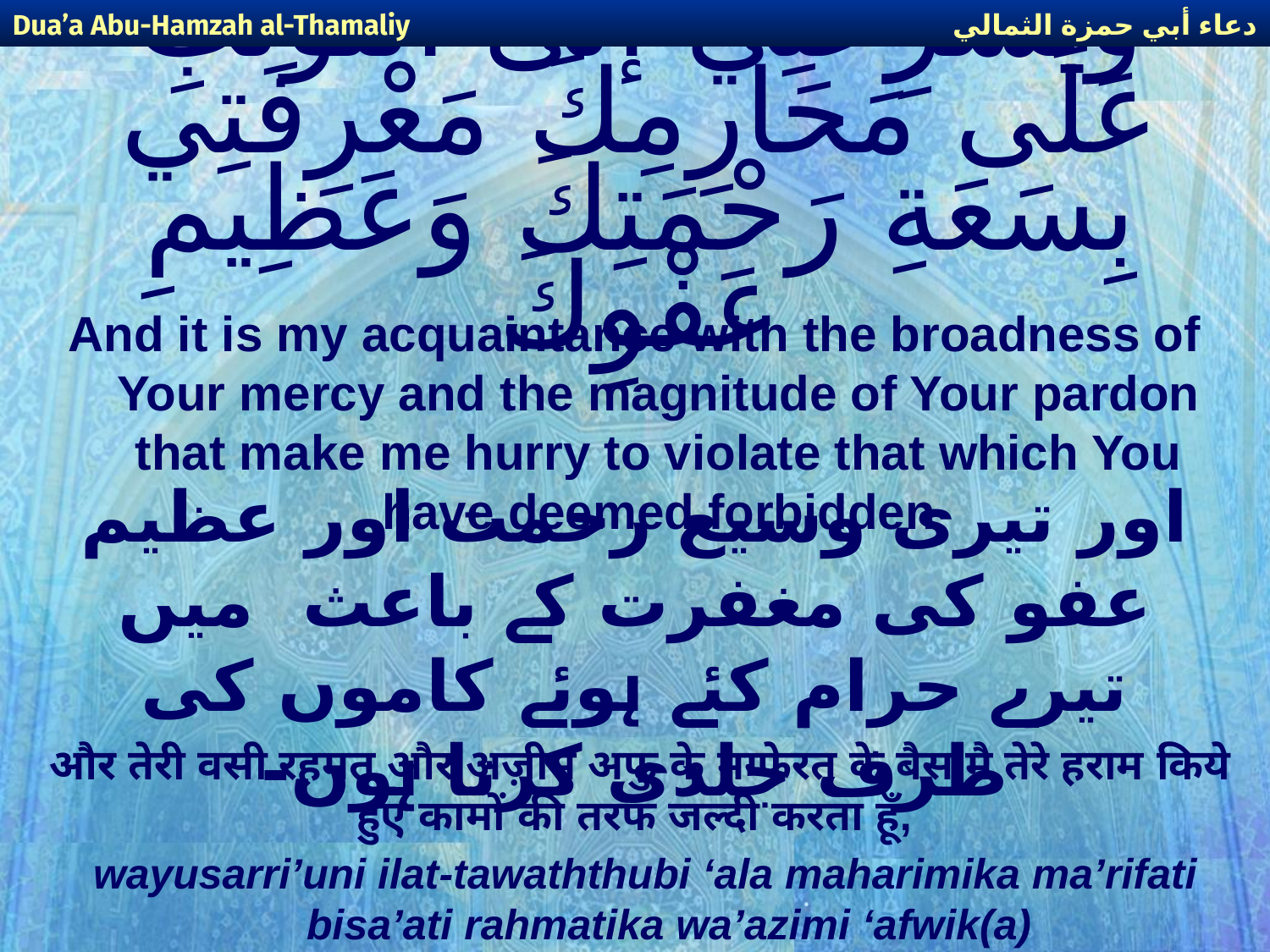

دعاء أبي حمزة الثمالي
Dua’a Abu-Hamzah al-Thamaliy
# وَيُسْرِعُنِي إلَى التَوَثُّبِ عَلَى مَحَارِمِكَ مَعْرِفَتِي بِسَعَةِ رَحْمَتِكَ وَعَظِيمِ عَفْوِكَ
And it is my acquaintance with the broadness of Your mercy and the magnitude of Your pardon that make me hurry to violate that which You have deemed forbidden
اور تیری وسیع رحمت اور عظیم عفو کی مغفرت کے باعث  میں تیرے حرام کئے ہوئے کاموں کی طرف جلدی کرتا ہوں-
और तेरी वसी रहमत और अज़ीम अफु के मग्फेरत के बैस मै तेरे हराम किये हुए कामों की तरफ जल्दी करता हूँ,
wayusarri’uni ilat-tawaththubi ‘ala maharimika ma’rifati bisa’ati rahmatika wa’azimi ‘afwik(a)